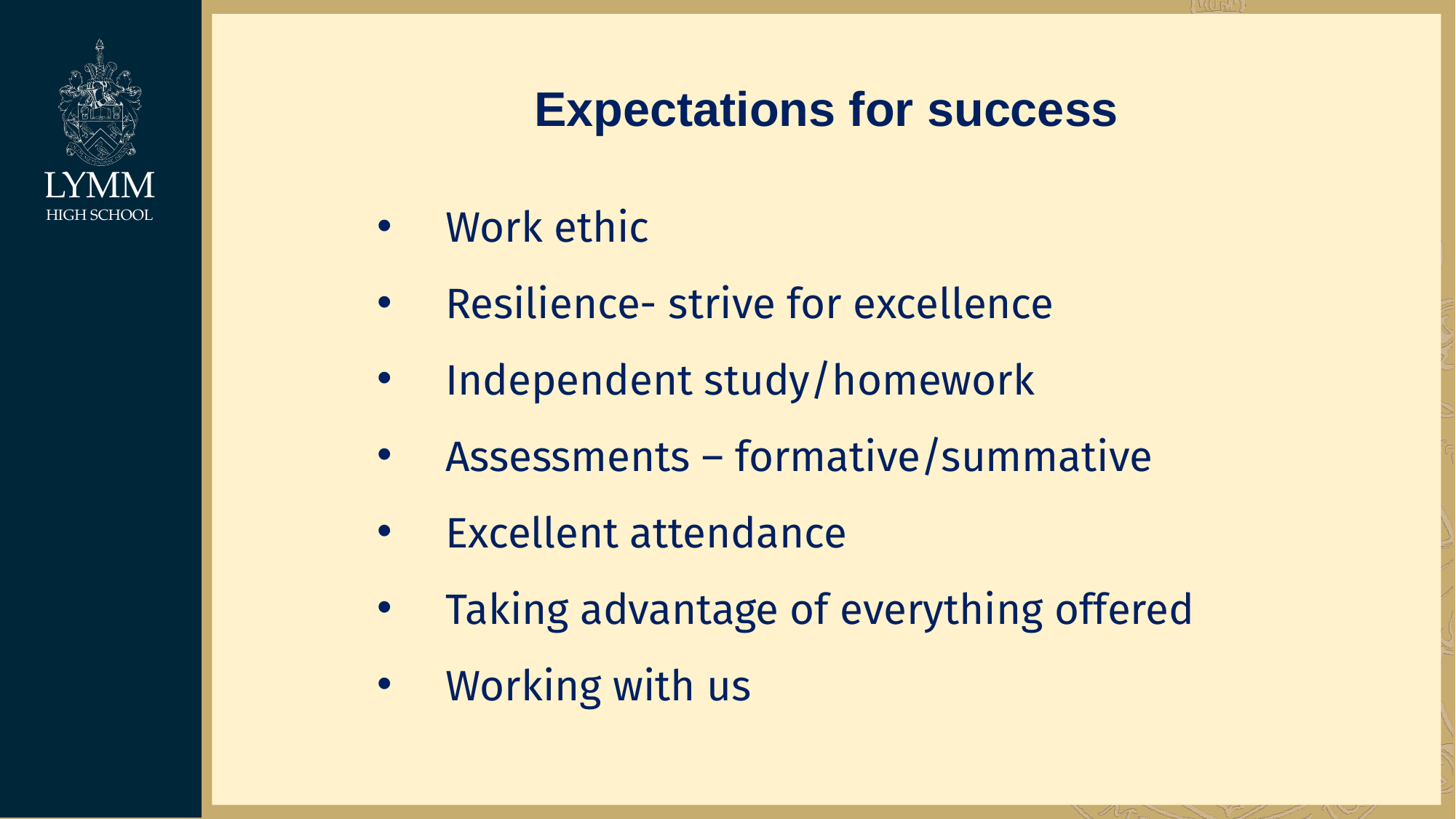

Expectations for success

Work ethic
Resilience- strive for excellence
Independent study/homework
Assessments – formative/summative
Excellent attendance
Taking advantage of everything offered
Working with us